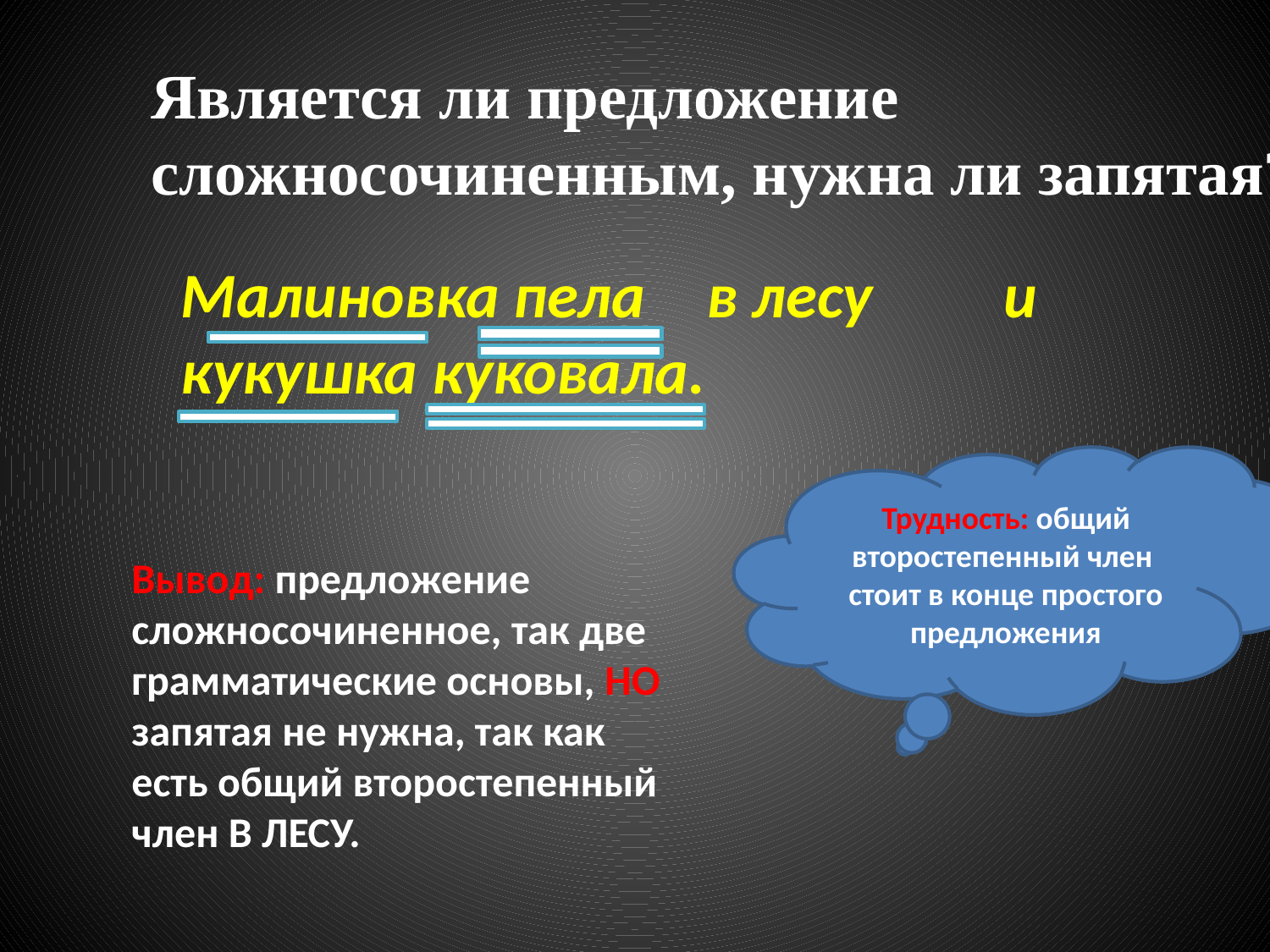

Является ли предложение сложносочиненным, нужна ли запятая?
Малиновка пела                         и кукушка куковала.
в лесу

Трудность: общий второстепенный член  стоит в конце простого предложения
Вывод: предложение сложносочиненное, так две грамматические основы, НО запятая не нужна, так как есть общий второстепенный член В ЛЕСУ.